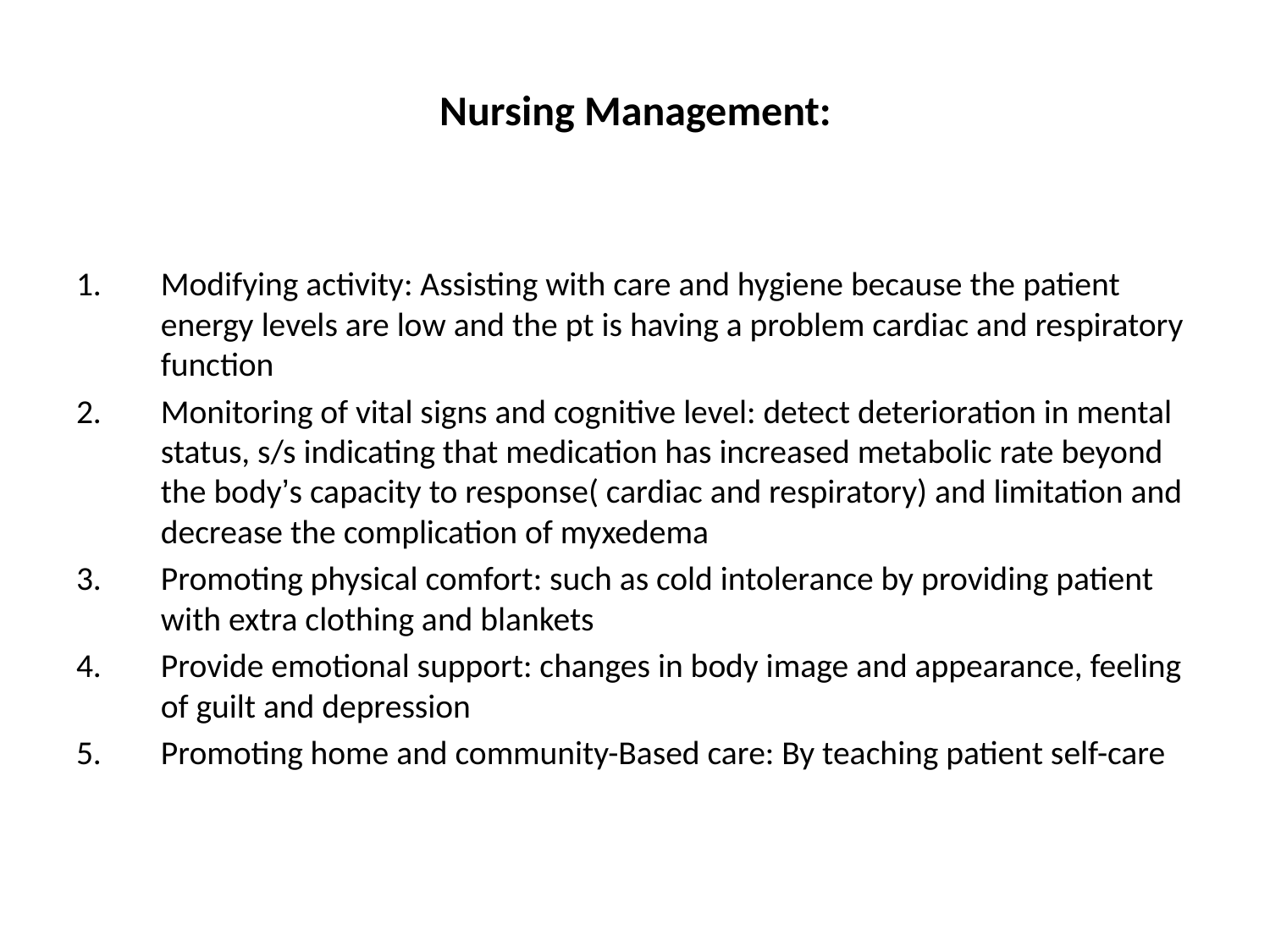

# Nursing Management:
Modifying activity: Assisting with care and hygiene because the patient energy levels are low and the pt is having a problem cardiac and respiratory function
Monitoring of vital signs and cognitive level: detect deterioration in mental status, s/s indicating that medication has increased metabolic rate beyond the body’s capacity to response( cardiac and respiratory) and limitation and decrease the complication of myxedema
Promoting physical comfort: such as cold intolerance by providing patient with extra clothing and blankets
Provide emotional support: changes in body image and appearance, feeling of guilt and depression
Promoting home and community-Based care: By teaching patient self-care